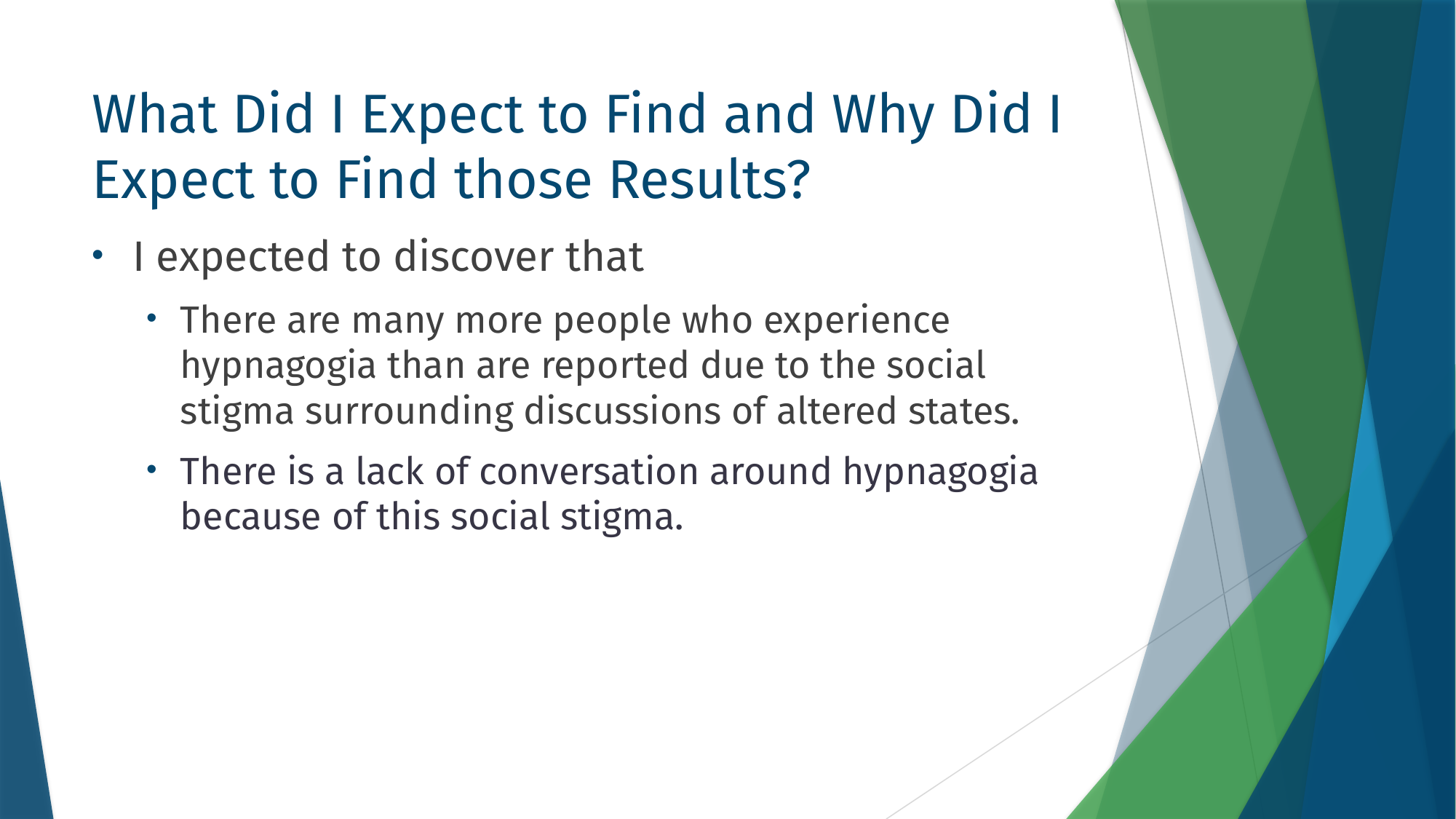

# What Did I Expect to Find and Why Did I Expect to Find those Results?
I expected to discover that
There are many more people who experience hypnagogia than are reported due to the social stigma surrounding discussions of altered states.
There is a lack of conversation around hypnagogia because of this social stigma.